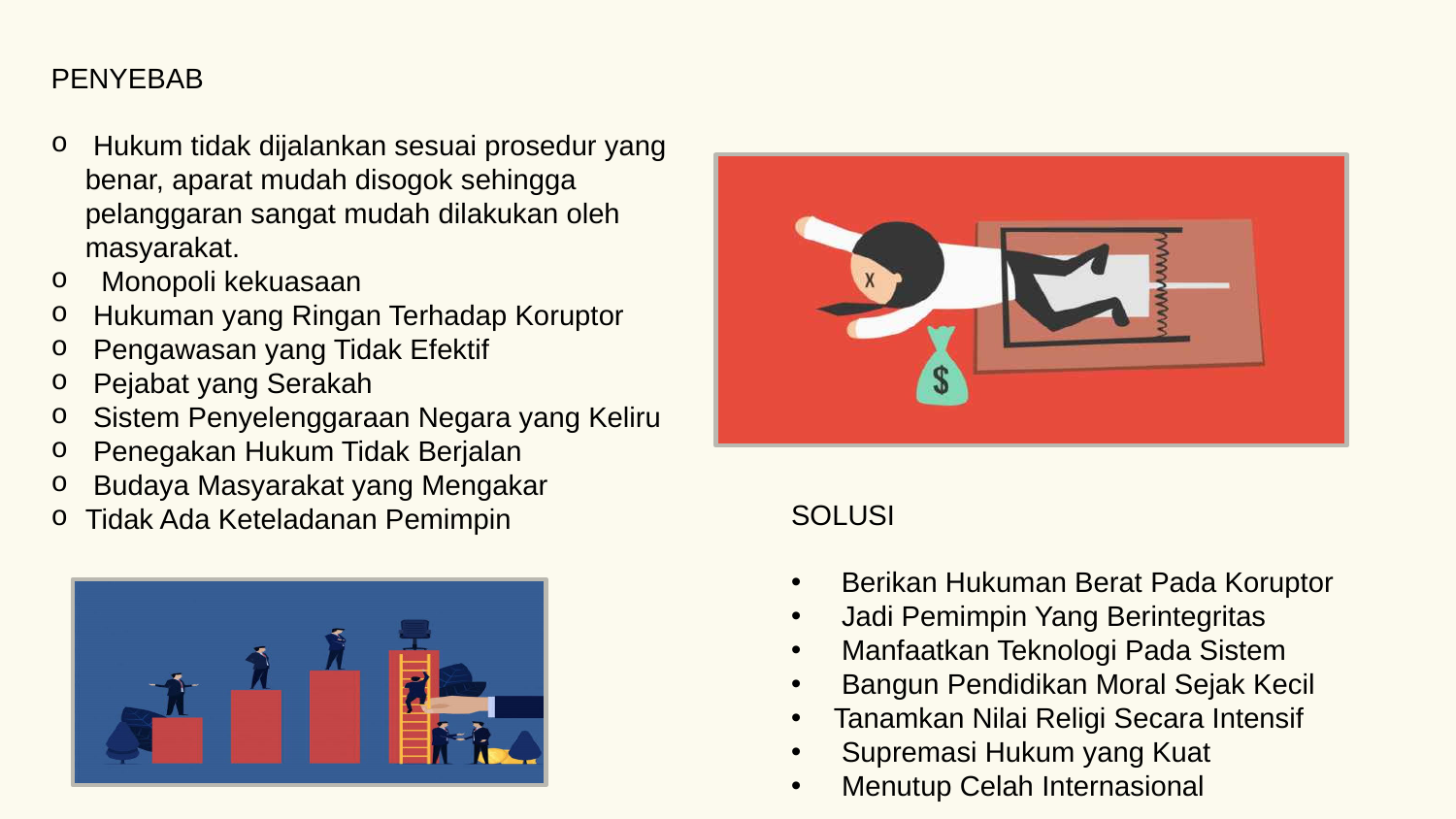

PENYEBAB

 Hukum tidak dijalankan sesuai prosedur yang benar, aparat mudah disogok sehingga pelanggaran sangat mudah dilakukan oleh masyarakat.
  Monopoli kekuasaan
 Hukuman yang Ringan Terhadap Koruptor
 Pengawasan yang Tidak Efektif
 Pejabat yang Serakah
 Sistem Penyelenggaraan Negara yang Keliru
 Penegakan Hukum Tidak Berjalan
 Budaya Masyarakat yang Mengakar
Tidak Ada Keteladanan Pemimpin

SOLUSI

  Berikan Hukuman Berat Pada Koruptor
  Jadi Pemimpin Yang Berintegritas
  Manfaatkan Teknologi Pada Sistem
  Bangun Pendidikan Moral Sejak Kecil
 Tanamkan Nilai Religi Secara Intensif
  Supremasi Hukum yang Kuat
  Menutup Celah Internasional